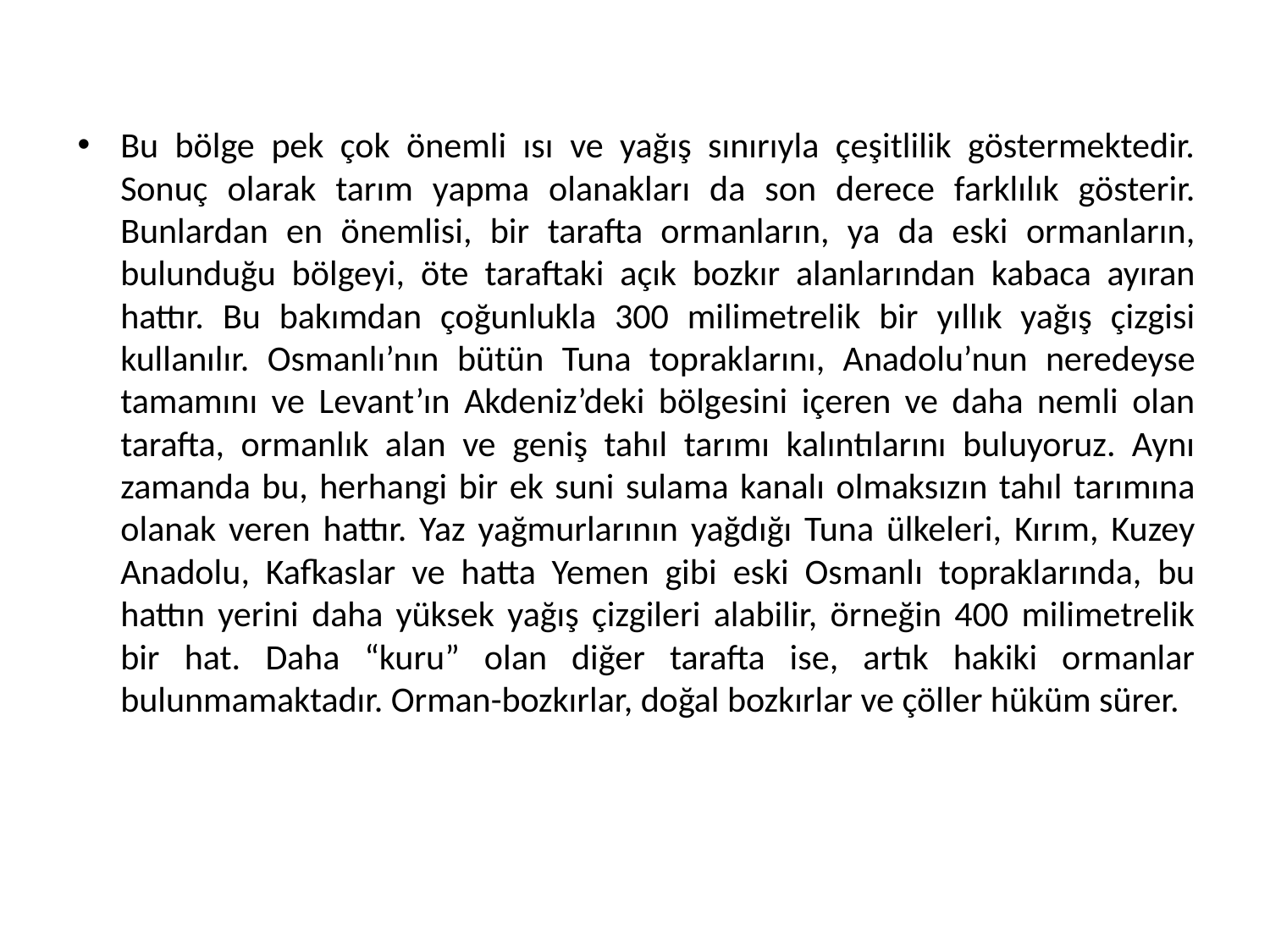

Bu bölge pek çok önemli ısı ve yağış sınırıyla çeşitlilik göstermektedir. Sonuç olarak tarım yapma olanakları da son derece farklılık gösterir. Bunlardan en önemlisi, bir tarafta ormanların, ya da eski ormanların, bulunduğu bölgeyi, öte taraftaki açık bozkır alanlarından kabaca ayıran hattır. Bu bakımdan çoğunlukla 300 milimetrelik bir yıllık yağış çizgisi kullanılır. Osmanlı’nın bütün Tuna topraklarını, Anadolu’nun neredeyse tamamını ve Levant’ın Akdeniz’deki bölgesini içeren ve daha nemli olan tarafta, ormanlık alan ve geniş tahıl tarımı kalıntılarını buluyoruz. Aynı zamanda bu, herhangi bir ek suni sulama kanalı olmaksızın tahıl tarımına olanak veren hattır. Yaz yağmurlarının yağdığı Tuna ülkeleri, Kırım, Kuzey Anadolu, Kafkaslar ve hatta Yemen gibi eski Osmanlı topraklarında, bu hattın yerini daha yüksek yağış çizgileri alabilir, örneğin 400 milimetrelik bir hat. Daha “kuru” olan diğer tarafta ise, artık hakiki ormanlar bulunmamaktadır. Orman-bozkırlar, doğal bozkırlar ve çöller hüküm sürer.